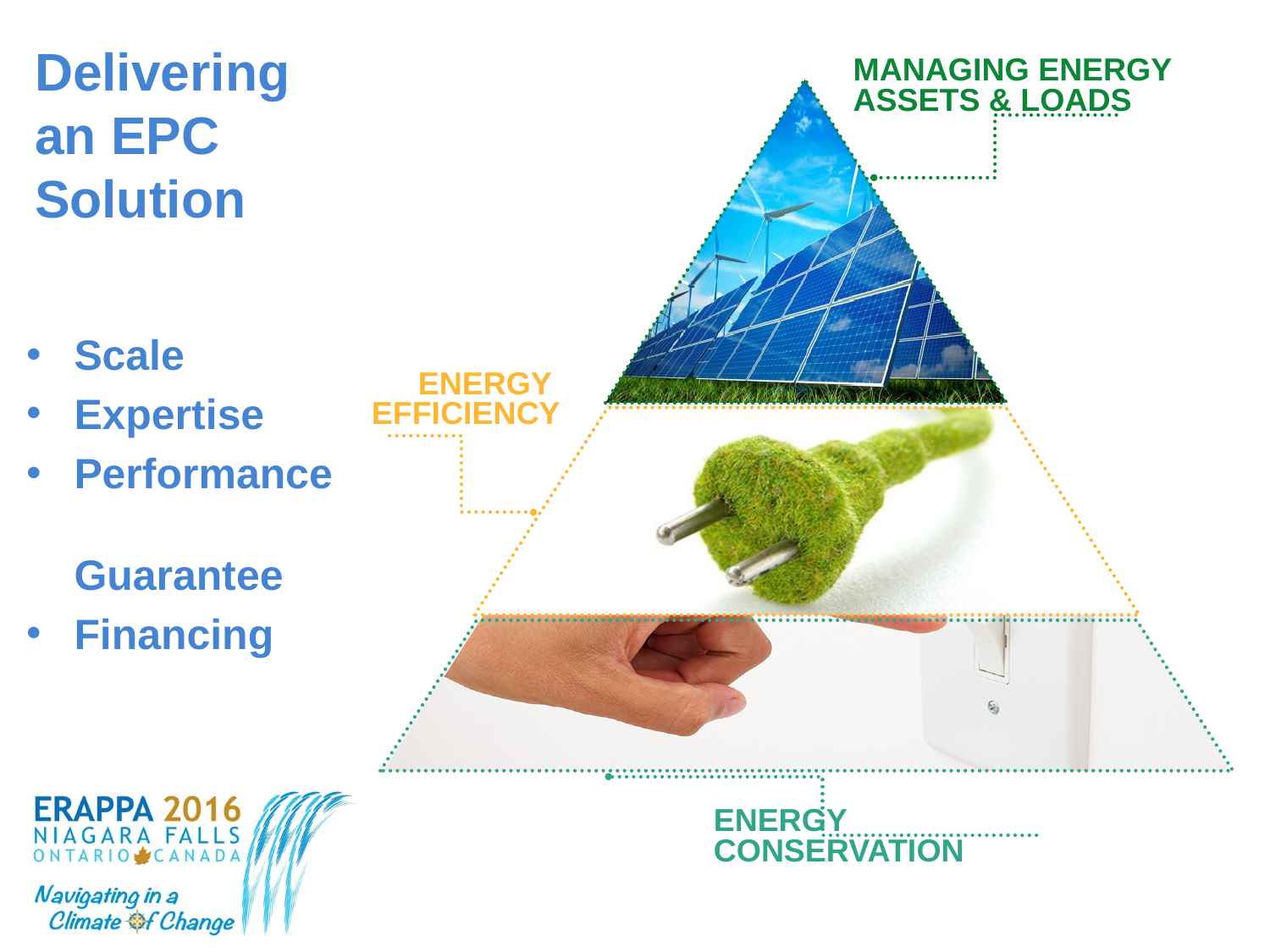

Delivering an EPC Solution
MANAGING ENERGY
ASSETS & LOADS

Scale
Expertise
Performance                         Guarantee
Financing

ENERGY
EFFICIENCY
ENERGY CONSERVATION